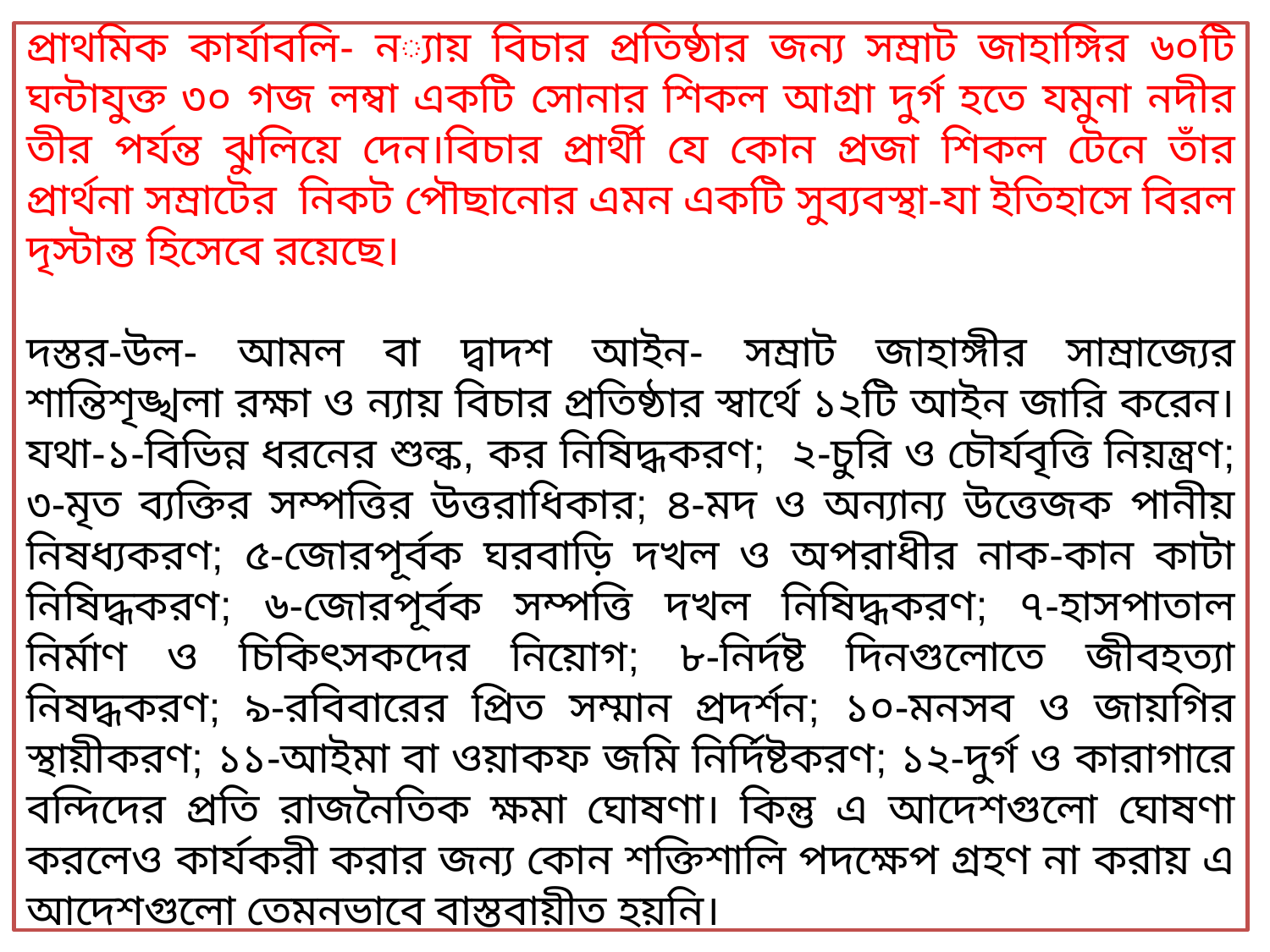

প্রাথমিক কার্যাবলি- ন্যায় বিচার প্রতিষ্ঠার জন্য সম্রাট জাহাঙ্গির ৬০টি ঘন্টাযুক্ত ৩০ গজ লম্বা একটি সোনার শিকল আগ্রা দুর্গ হতে যমুনা নদীর তীর পর্যন্ত ঝুলিয়ে দেন।বিচার প্রার্থী যে কোন প্রজা শিকল টেনে তাঁর প্রার্থনা সম্রাটের  নিকট পৌছানোর এমন একটি সুব্যবস্থা-যা ইতিহাসে বিরল দৃস্টান্ত হিসেবে রয়েছে।

দস্তর-উল- আমল বা দ্বাদশ আইন- সম্রাট জাহাঙ্গীর সাম্রাজ্যের শান্তিশৃঙ্খলা রক্ষা ও ন্যায় বিচার প্রতিষ্ঠার স্বার্থে ১২টি আইন জারি করেন। যথা-১-বিভিন্ন ধরনের শুল্ক, কর নিষিদ্ধকরণ;  ২-চুরি ও চৌর্যবৃত্তি নিয়ন্ত্রণ; ৩-মৃত ব্যক্তির সম্পত্তির উত্তরাধিকার; ৪-মদ ও অন্যান্য উত্তেজক পানীয় নিষধ্যকরণ; ৫-জোরপূর্বক ঘরবাড়ি দখল ও অপরাধীর নাক-কান কাটা নিষিদ্ধকরণ; ৬-জোরপূর্বক সম্পত্তি দখল নিষিদ্ধকরণ; ৭-হাসপাতাল নির্মাণ ও চিকিৎসকদের নিয়োগ; ৮-নির্দষ্ট দিনগুলোতে জীবহত্যা নিষদ্ধকরণ; ৯-রবিবারের প্রিত সম্মান প্রদর্শন; ১০-মনসব ও জায়গির স্থায়ীকরণ; ১১-আইমা বা ওয়াকফ জমি নির্দিষ্টকরণ; ১২-দুর্গ ও কারাগারে বন্দিদের প্রতি রাজনৈতিক ক্ষমা ঘোষণা। কিন্তু এ আদেশগুলো ঘোষণা করলেও কার্যকরী করার জন্য কোন শক্তিশালি পদক্ষেপ গ্রহণ না করায় এ আদেশগুলো তেমনভাবে বাস্তবায়ীত হয়নি।